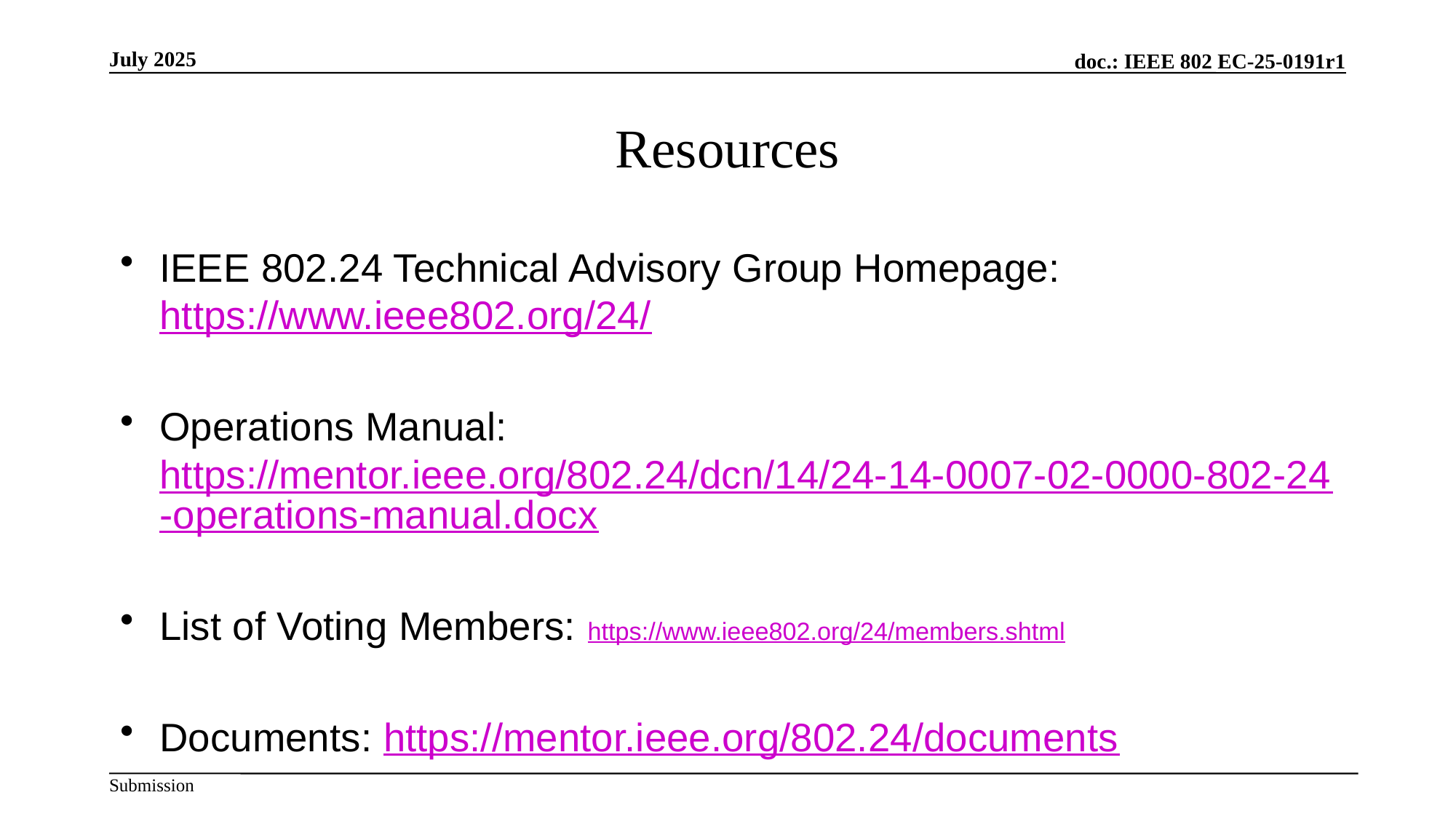

# Resources
IEEE 802.24 Technical Advisory Group Homepage: https://www.ieee802.org/24/

Operations Manual: https://mentor.ieee.org/802.24/dcn/14/24-14-0007-02-0000-802-24-operations-manual.docx

List of Voting Members: https://www.ieee802.org/24/members.shtml

Documents: https://mentor.ieee.org/802.24/documents